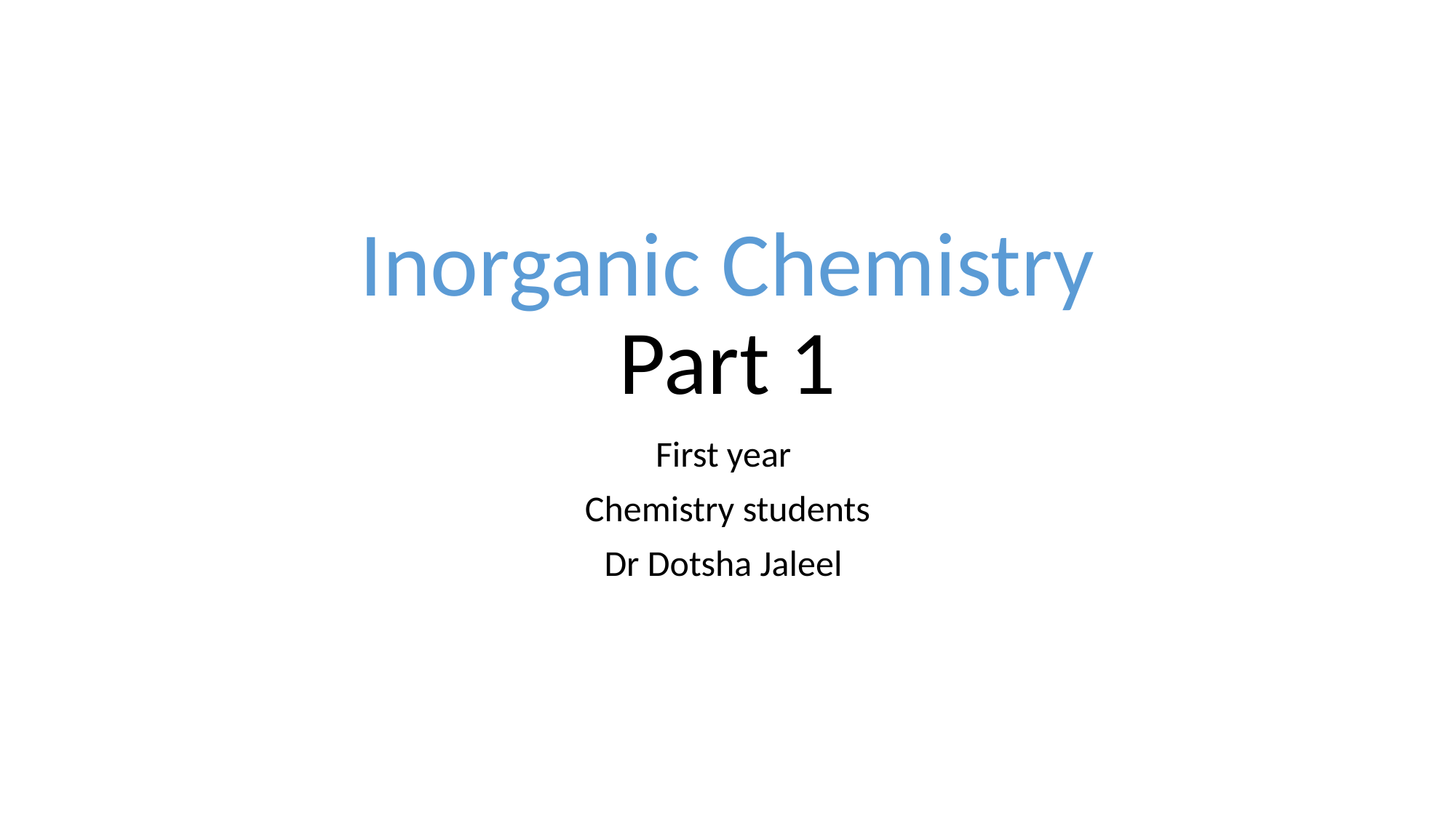

# Inorganic Chemistry Part 1
First year
Chemistry students
Dr Dotsha Jaleel